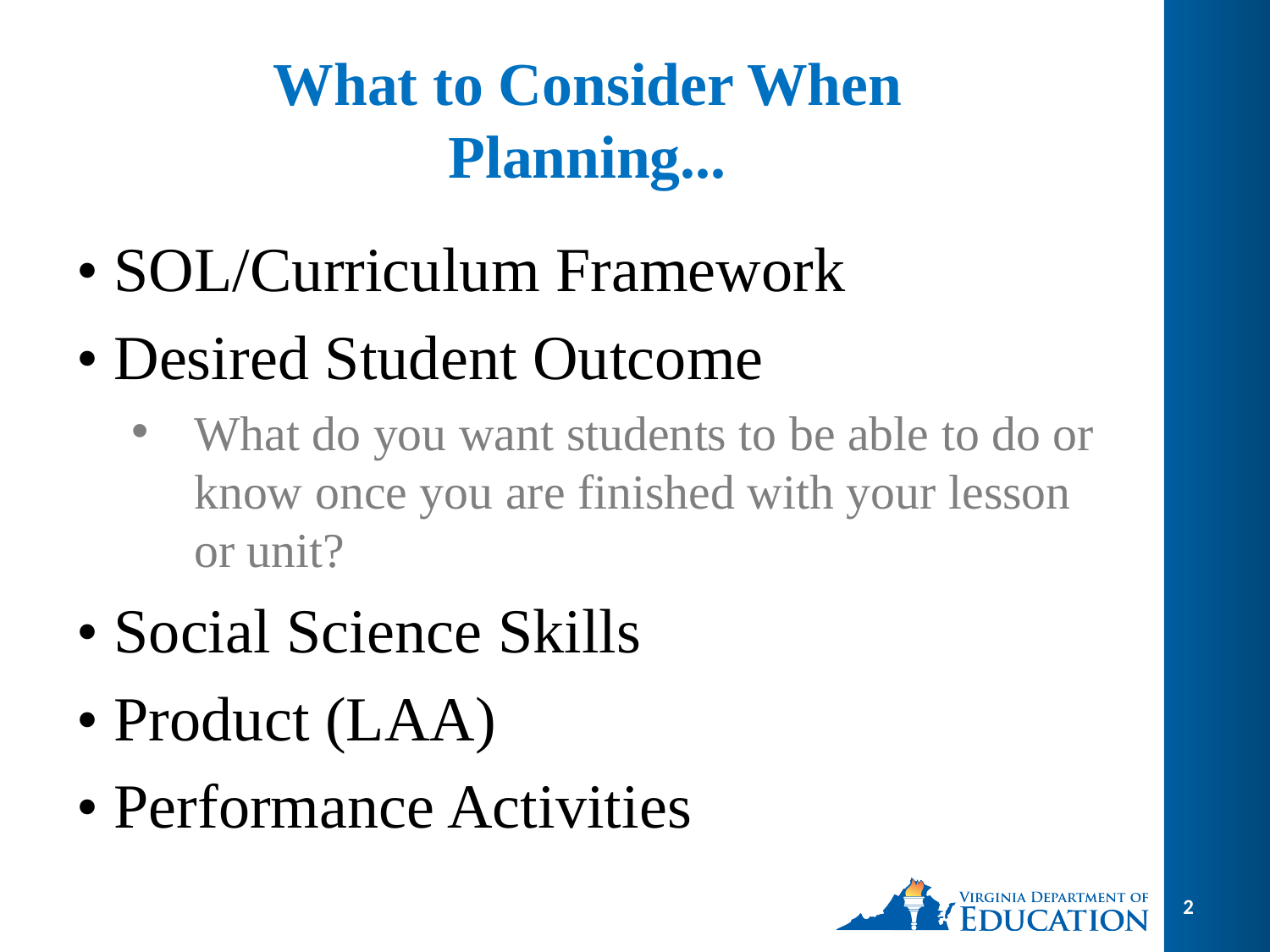

# What to Consider When Planning...
• SOL/Curriculum Framework
• Desired Student Outcome
What do you want students to be able to do or know once you are finished with your lesson or unit?
• Social Science Skills
• Product (LAA)
• Performance Activities
2